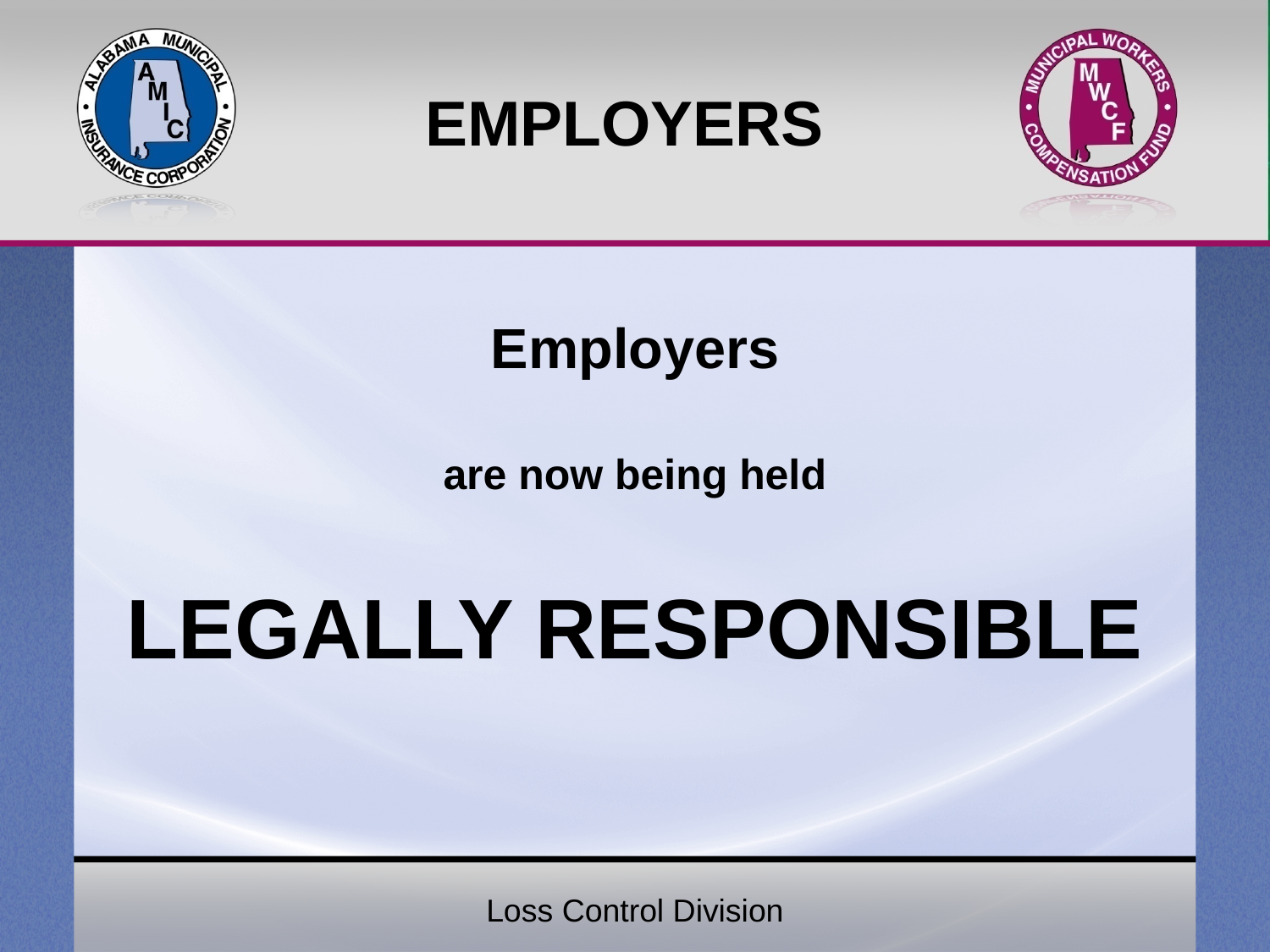

# EMPLOYERS

Employers

are now being held

LEGALLY RESPONSIBLE